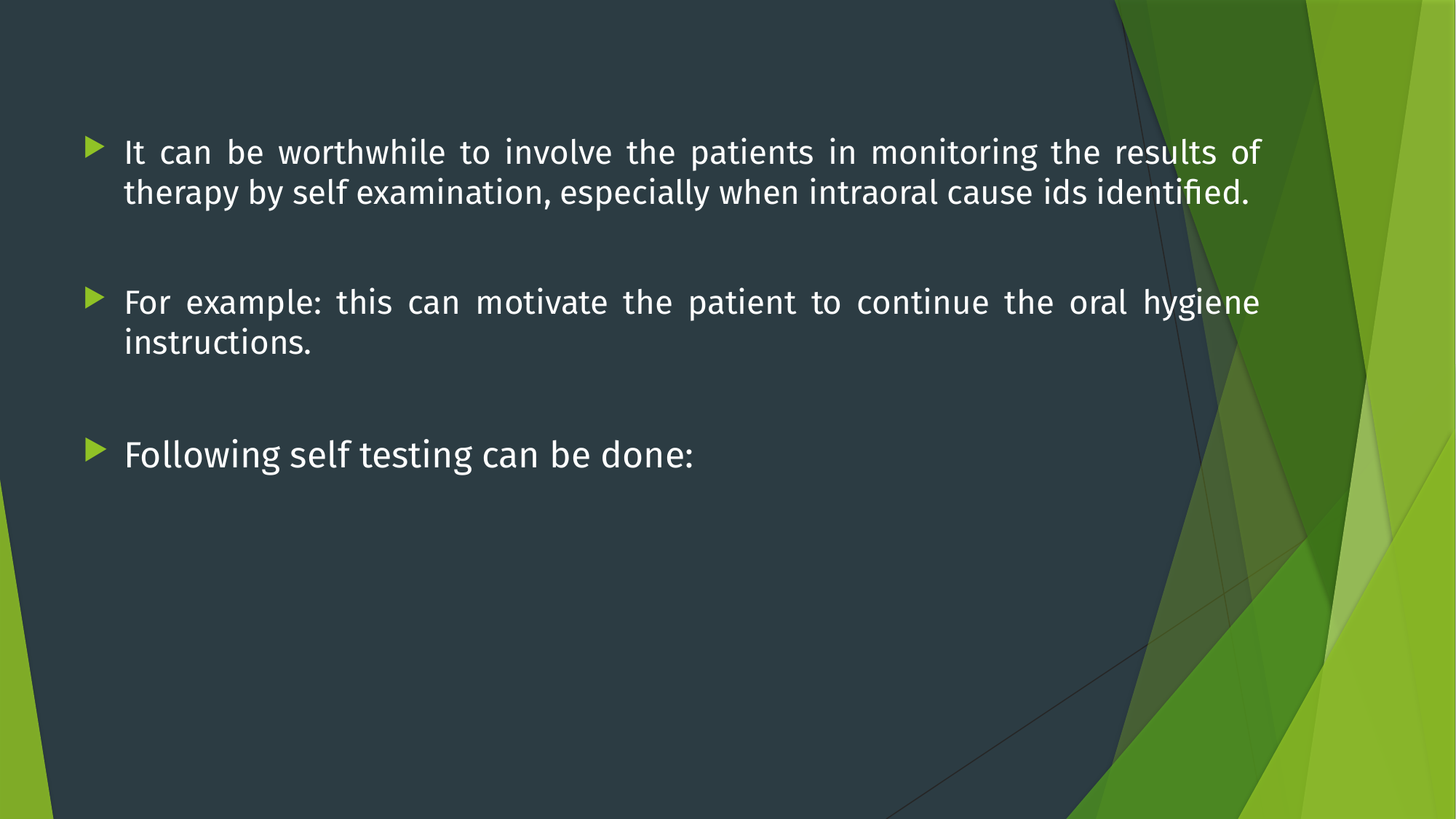

It can be worthwhile to involve the patients in monitoring the results of therapy by self examination, especially when intraoral cause ids identified.

For example: this can motivate the patient to continue the oral hygiene instructions.

Following self testing can be done: